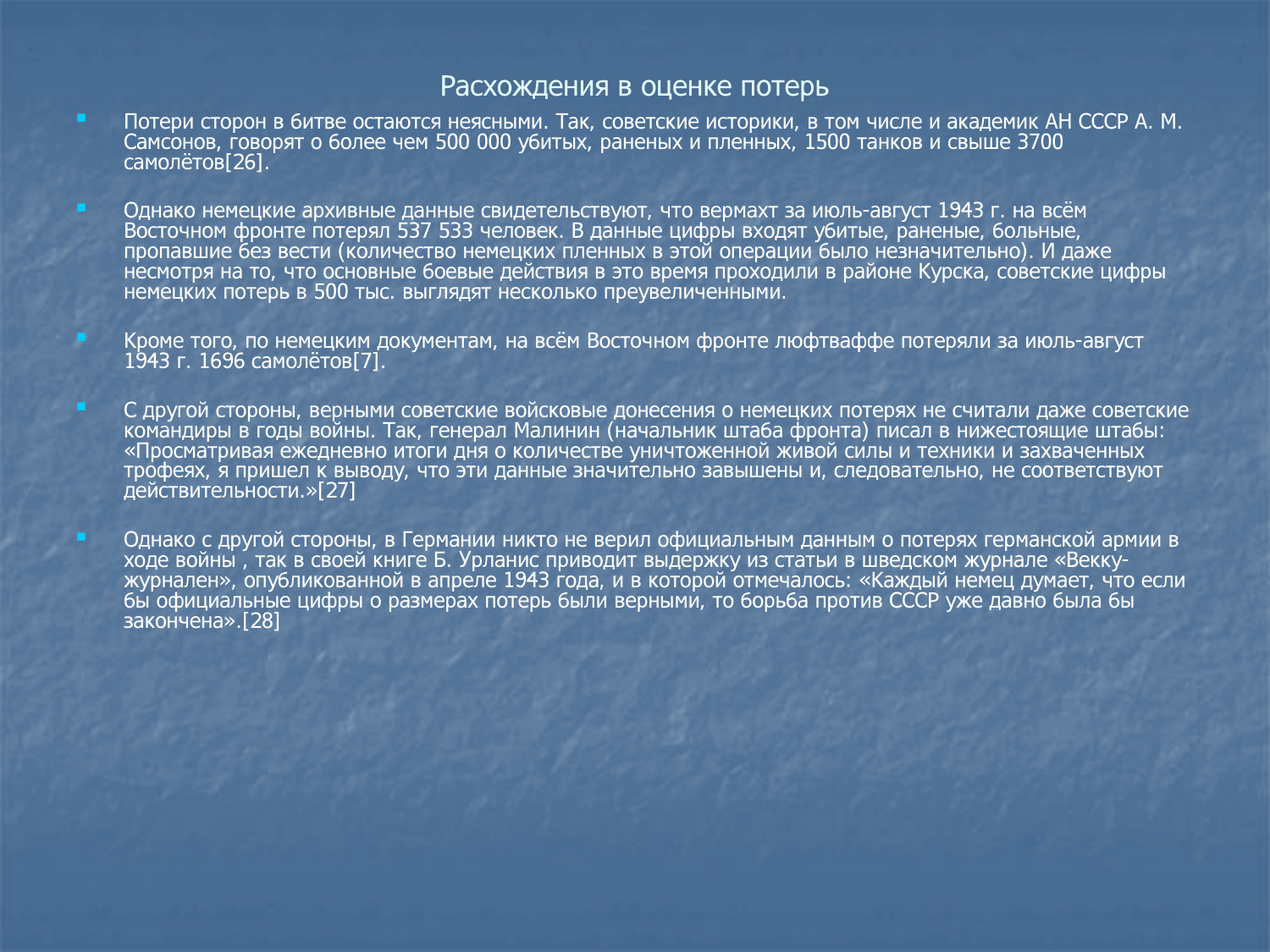

# Расхождения в оценке потерь
Потери сторон в битве остаются неясными. Так, советские историки, в том числе и академик АН СССР А. М. Самсонов, говорят о более чем 500 000 убитых, раненых и пленных, 1500 танков и свыше 3700 самолётов[26].

Однако немецкие архивные данные свидетельствуют, что вермахт за июль-август 1943 г. на всём Восточном фронте потерял 537 533 человек. В данные цифры входят убитые, раненые, больные, пропавшие без вести (количество немецких пленных в этой операции было незначительно). И даже несмотря на то, что основные боевые действия в это время проходили в районе Курска, советские цифры немецких потерь в 500 тыс. выглядят несколько преувеличенными.

Кроме того, по немецким документам, на всём Восточном фронте люфтваффе потеряли за июль-август 1943 г. 1696 самолётов[7].

С другой стороны, верными советские войсковые донесения о немецких потерях не считали даже советские командиры в годы войны. Так, генерал Малинин (начальник штаба фронта) писал в нижестоящие штабы: «Просматривая ежедневно итоги дня о количестве уничтоженной живой силы и техники и захваченных трофеях, я пришел к выводу, что эти данные значительно завышены и, следовательно, не соответствуют действительности.»[27]

Однако с другой стороны, в Германии никто не верил официальным данным о потерях германской армии в ходе войны , так в своей книге Б. Урланис приводит выдержку из статьи в шведском журнале «Векку-журнален», опубликованной в апреле 1943 года, и в которой отмечалось: «Каждый немец думает, что если бы официальные цифры о размерах потерь были верными, то борьба против СССР уже давно была бы закончена».[28]